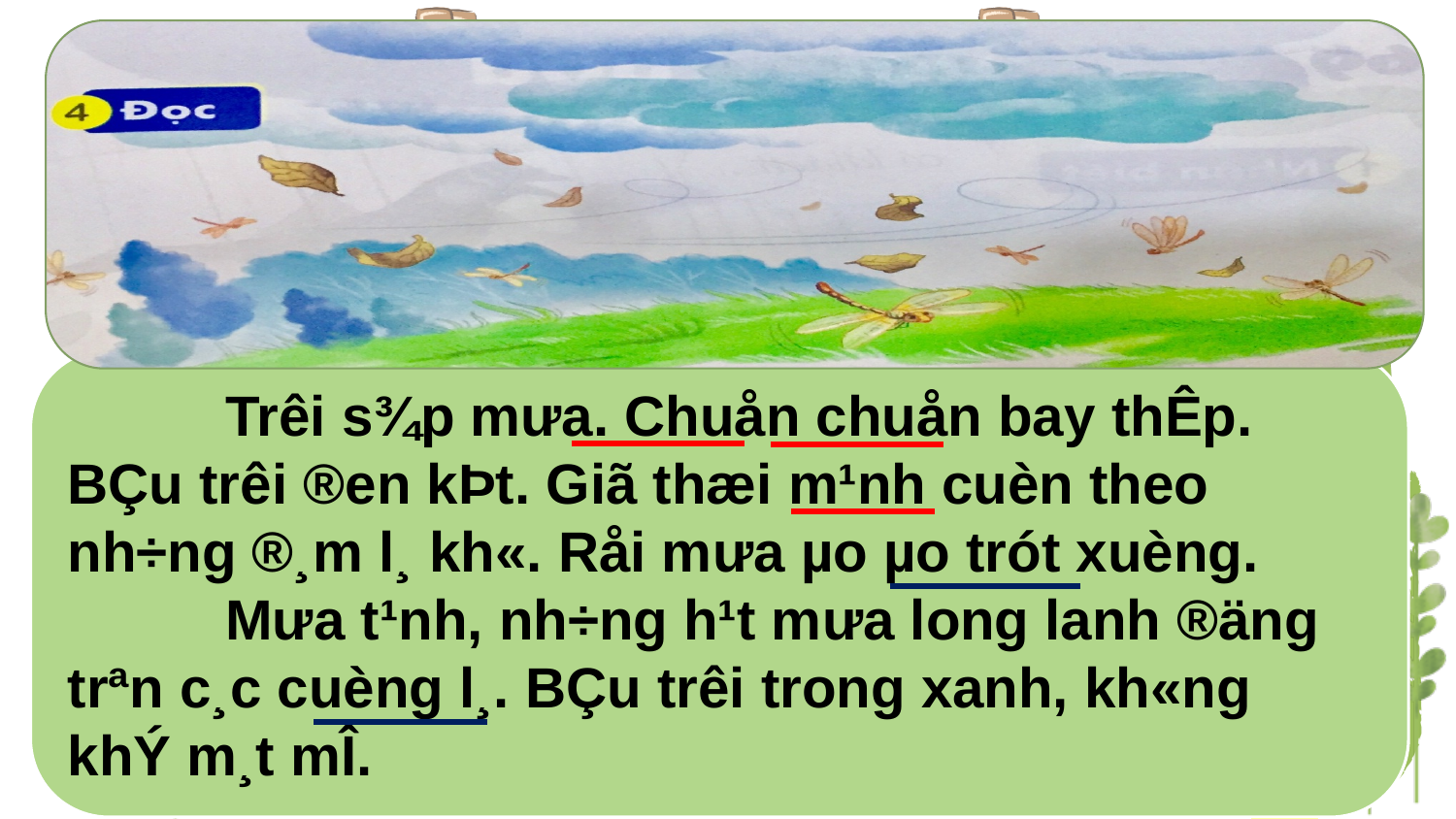

Trêi s¾p m­ưa. Chuån chuån bay thÊp. BÇu trêi ®en kÞt. Giã thæi m¹nh cuèn theo nh÷ng ®¸m l¸ kh«. Råi mư­a µo µo trót xuèng.
          Mưa t¹nh, nh÷ng h¹t mưa long lanh ®äng trªn c¸c cuèng l¸. BÇu trêi trong xanh, kh«ng khÝ m¸t mÎ.